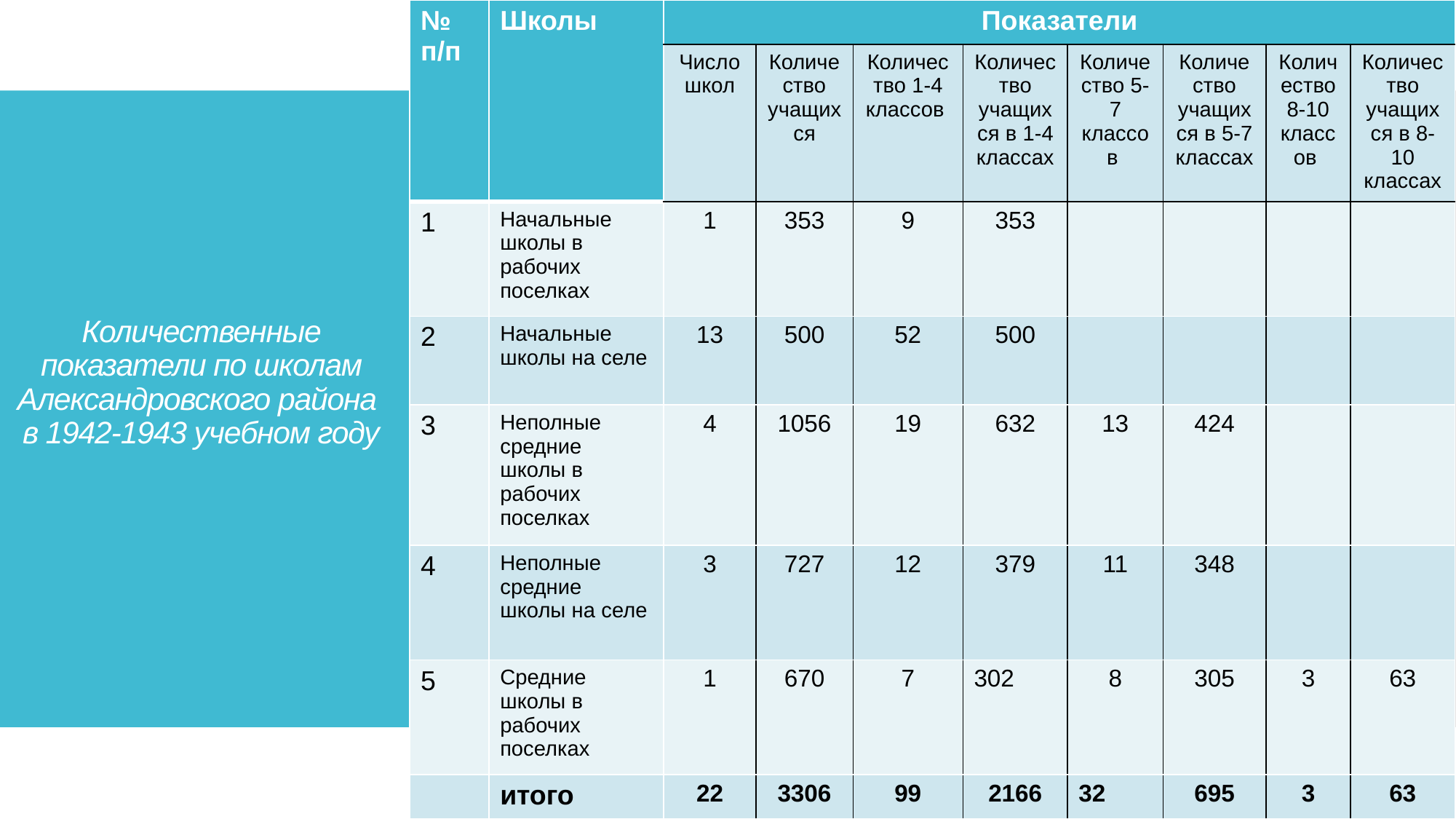

| № п/п | Школы | Показатели |  |  |  |  |  |  |  |
| --- | --- | --- | --- | --- | --- | --- | --- | --- | --- |
|  |  | Число школ | Количество учащихся | Количество 1-4 классов | Количество учащихся в 1-4 классах | Количество 5-7 классов | Количество учащихся в 5-7 классах | Количество 8-10 классов | Количество учащихся в 8-10 классах |
| 1 | Начальные школы в рабочих поселках | 1 | 353 | 9 | 353 |  |  |  |  |
| 2 | Начальные школы на селе | 13 | 500 | 52 | 500 |  |  |  |  |
| 3 | Неполные средние школы в рабочих поселках | 4 | 1056 | 19 | 632 | 13 | 424 |  |  |
| 4 | Неполные средние школы на селе | 3 | 727 | 12 | 379 | 11 | 348 |  |  |
| 5 | Средние школы в рабочих поселках | 1 | 670 | 7 | 302 | 8 | 305 | 3 | 63 |
|  | итого | 22 | 3306 | 99 | 2166 | 32 | 695 | 3 | 63 |
# Количественные показатели по школам Александровского района в 1942-1943 учебном году